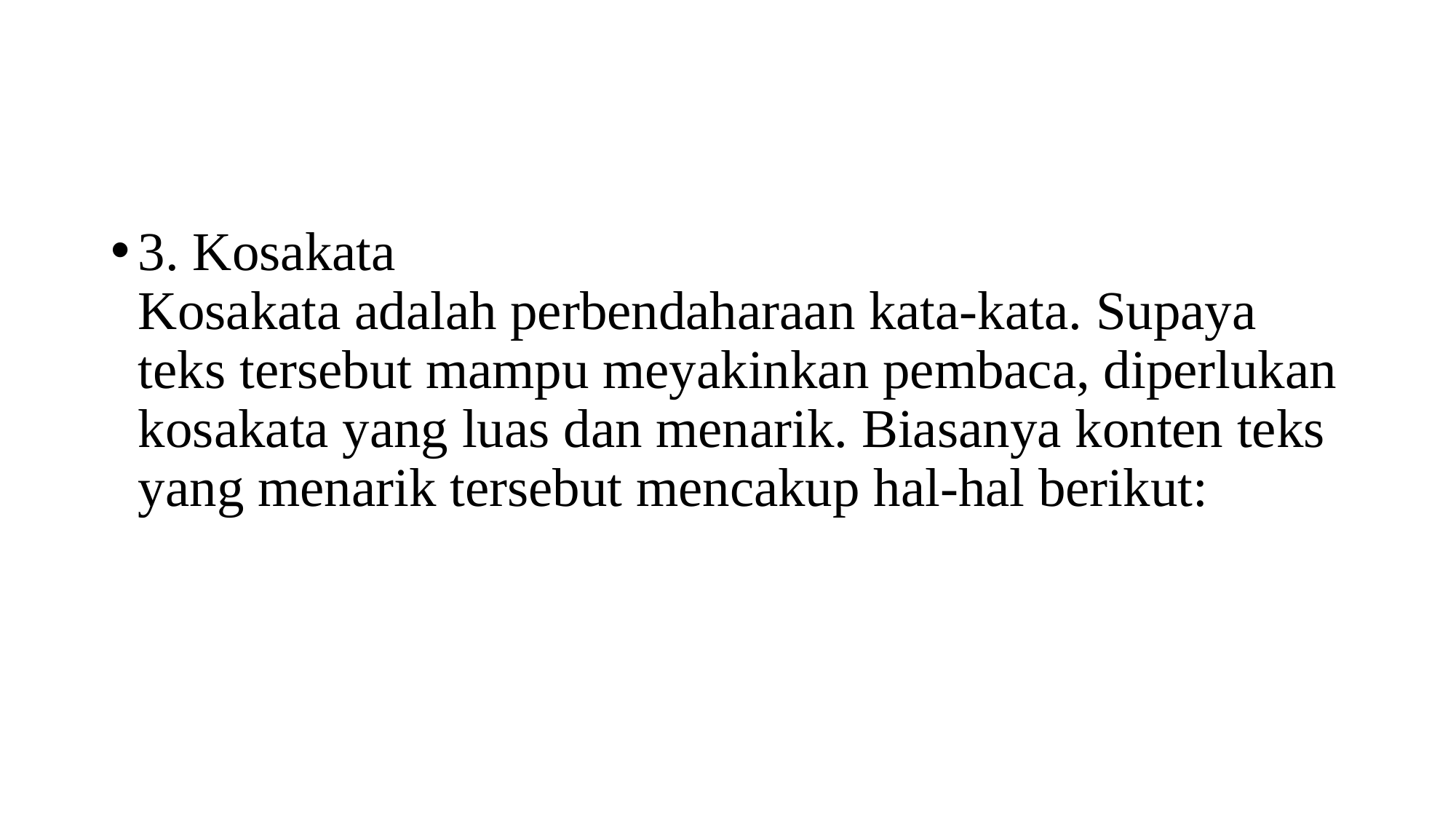

3. Kosakata
Kosakata adalah perbendaharaan kata-kata. Supaya teks tersebut mampu meyakinkan pembaca, diperlukan kosakata yang luas dan menarik. Biasanya konten teks yang menarik tersebut mencakup hal-hal berikut: